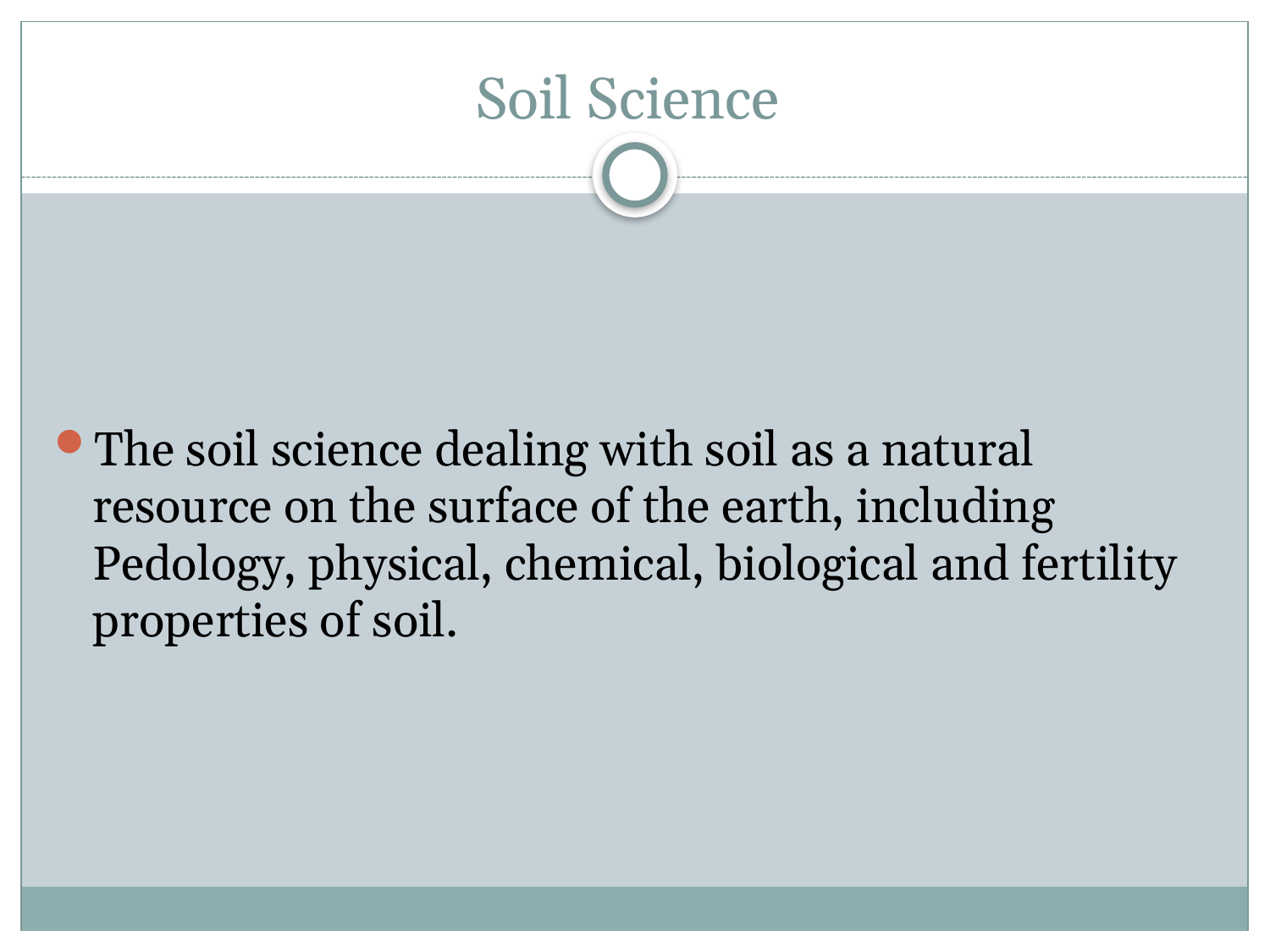

# Soil Science

The soil science dealing with soil as a natural resource on the surface of the earth, including Pedology, physical, chemical, biological and fertility properties of soil.